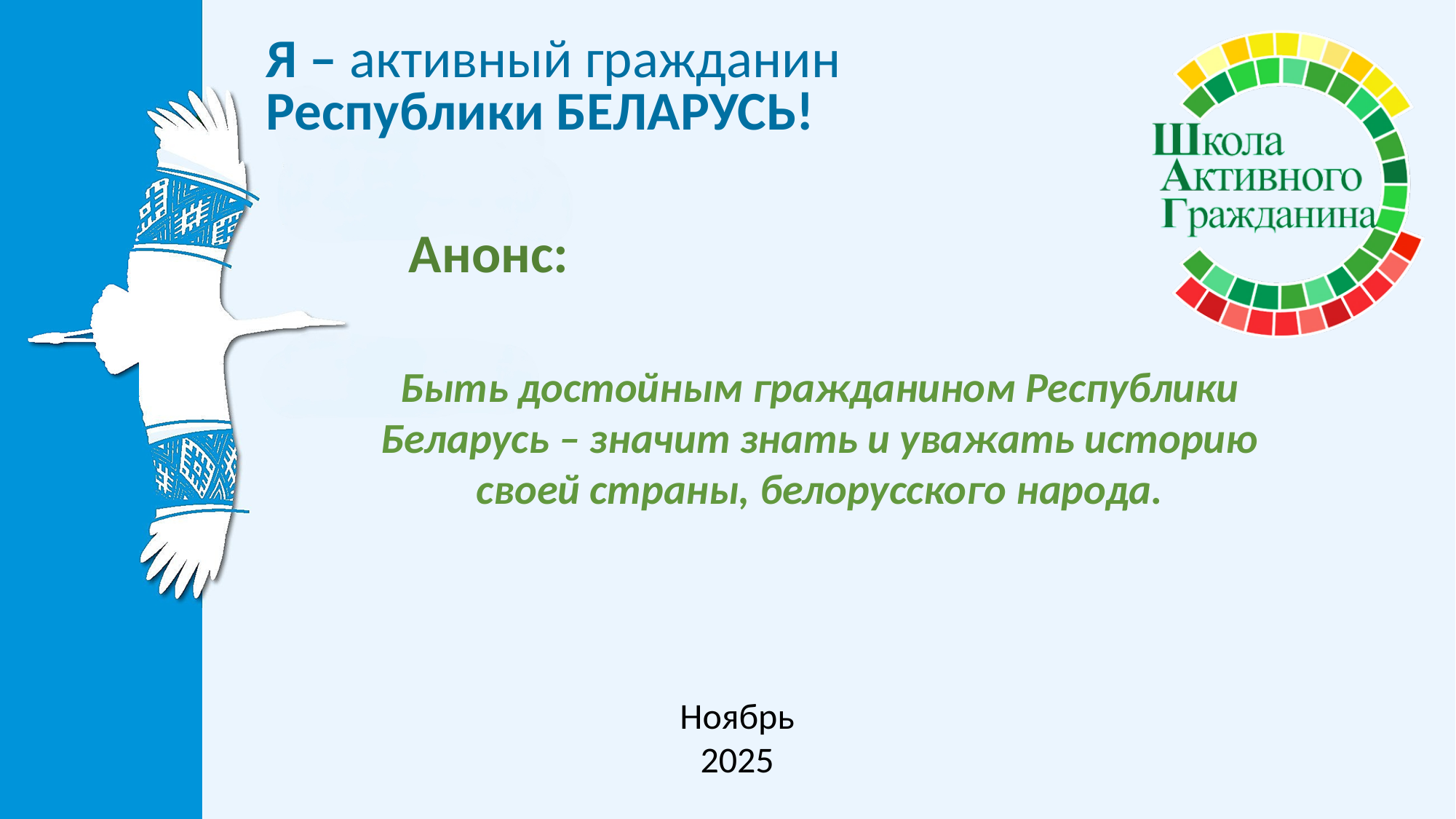

Анонс:
Быть достойным гражданином Республики Беларусь – значит знать и уважать историю своей страны, белорусского народа.
#
Ноябрь
2025